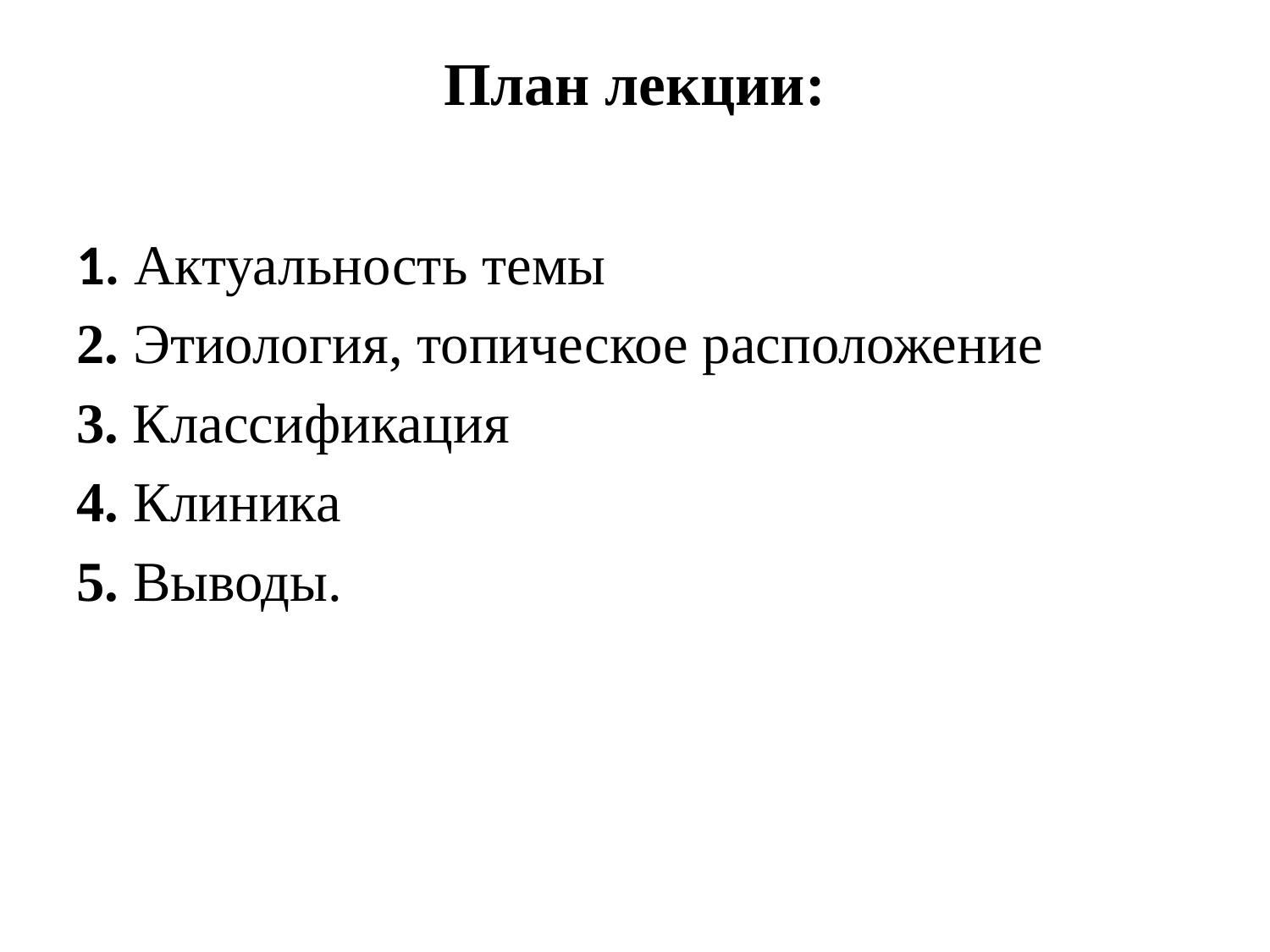

# План лекции:
1. Актуальность темы
2. Этиология, топическое расположение
3. Классификация
4. Клиника
5. Выводы.